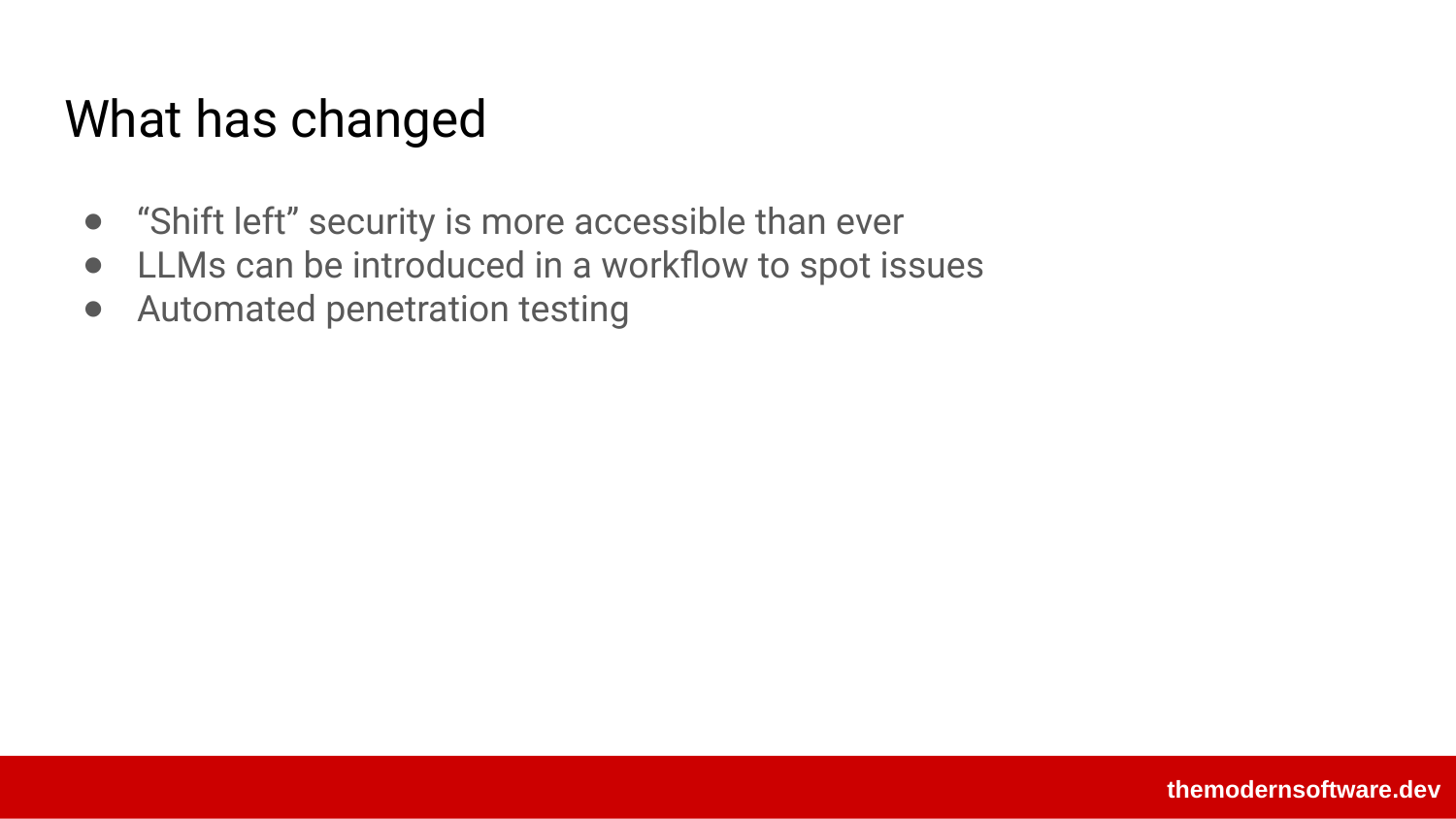

# What has changed
“Shift left” security is more accessible than ever
LLMs can be introduced in a workflow to spot issues
Automated penetration testing

themodernsoftware.dev